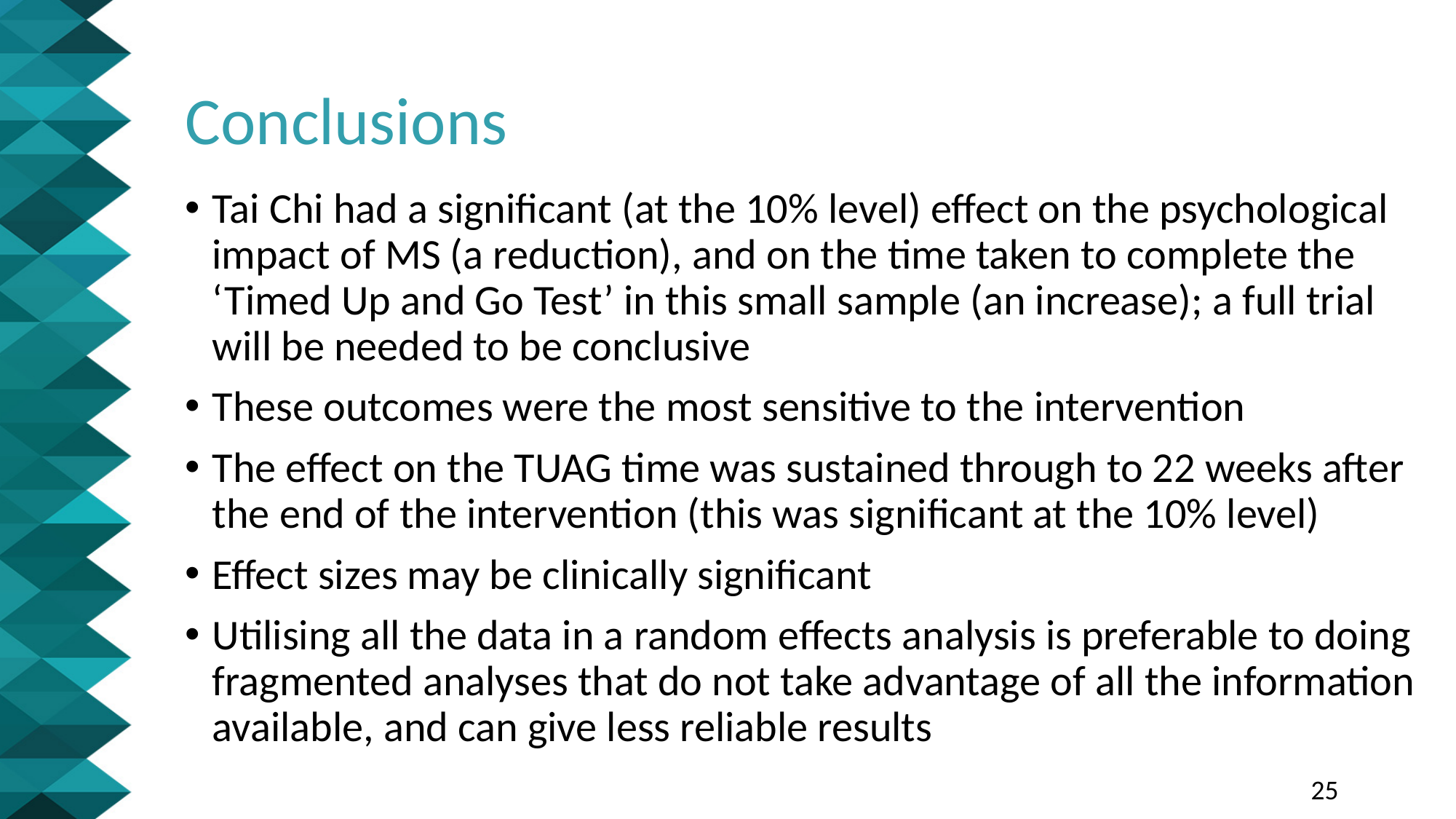

# Conclusions
Tai Chi had a significant (at the 10% level) effect on the psychological impact of MS (a reduction), and on the time taken to complete the ‘Timed Up and Go Test’ in this small sample (an increase); a full trial will be needed to be conclusive
These outcomes were the most sensitive to the intervention
The effect on the TUAG time was sustained through to 22 weeks after the end of the intervention (this was significant at the 10% level)
Effect sizes may be clinically significant
Utilising all the data in a random effects analysis is preferable to doing fragmented analyses that do not take advantage of all the information available, and can give less reliable results